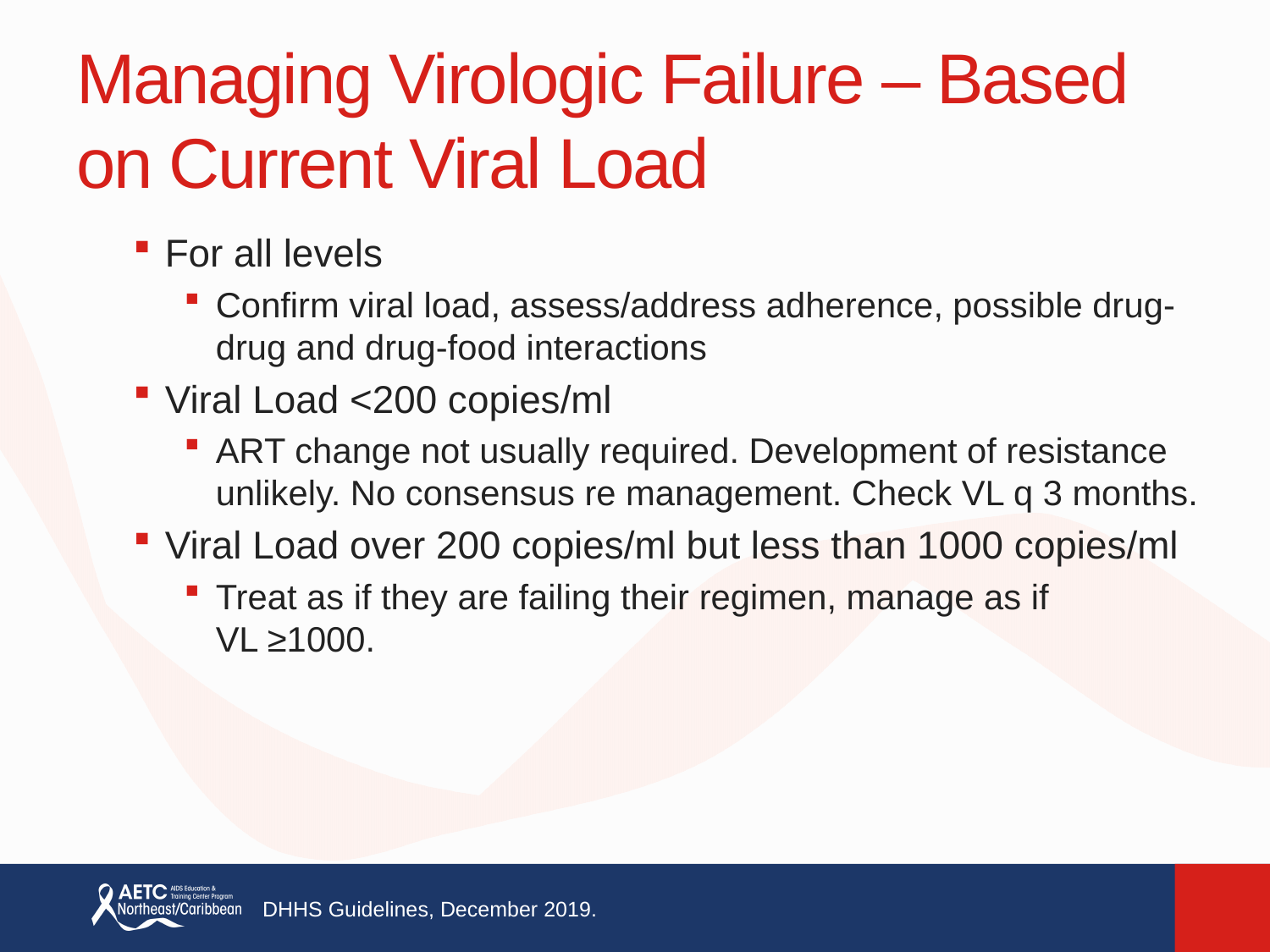

# Managing Virologic Failure – Based on Current Viral Load
For all levels
Confirm viral load, assess/address adherence, possible drug-drug and drug-food interactions
Viral Load <200 copies/ml
ART change not usually required. Development of resistance unlikely. No consensus re management. Check VL q 3 months.
Viral Load over 200 copies/ml but less than 1000 copies/ml
Treat as if they are failing their regimen, manage as if
VL ≥1000.

DHHS Guidelines, December 2019.